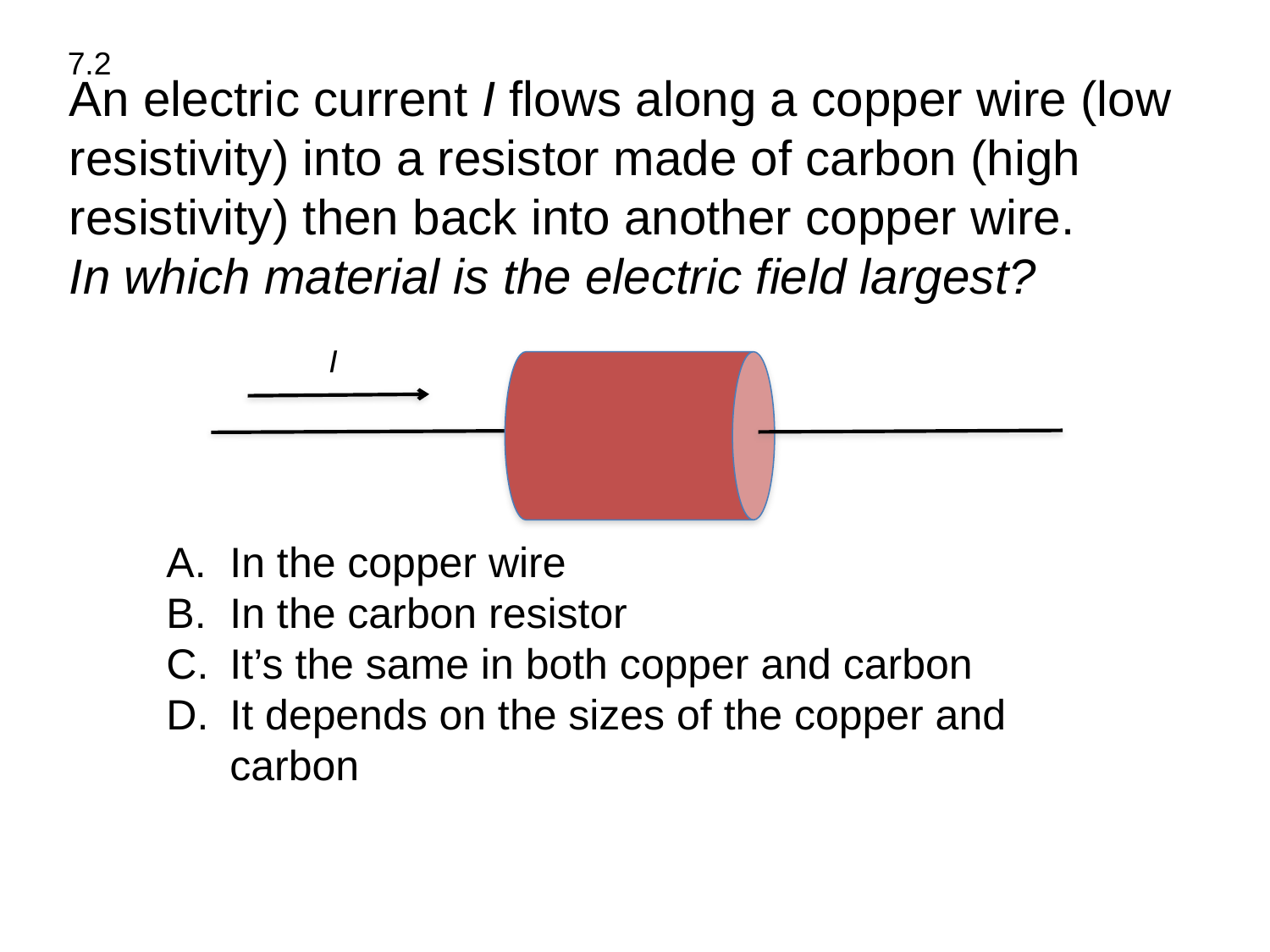

7.2
An electric current I flows along a copper wire (low resistivity) into a resistor made of carbon (high resistivity) then back into another copper wire.
In which material is the electric field largest?

I
In the copper wire
In the carbon resistor
It’s the same in both copper and carbon
It depends on the sizes of the copper and carbon